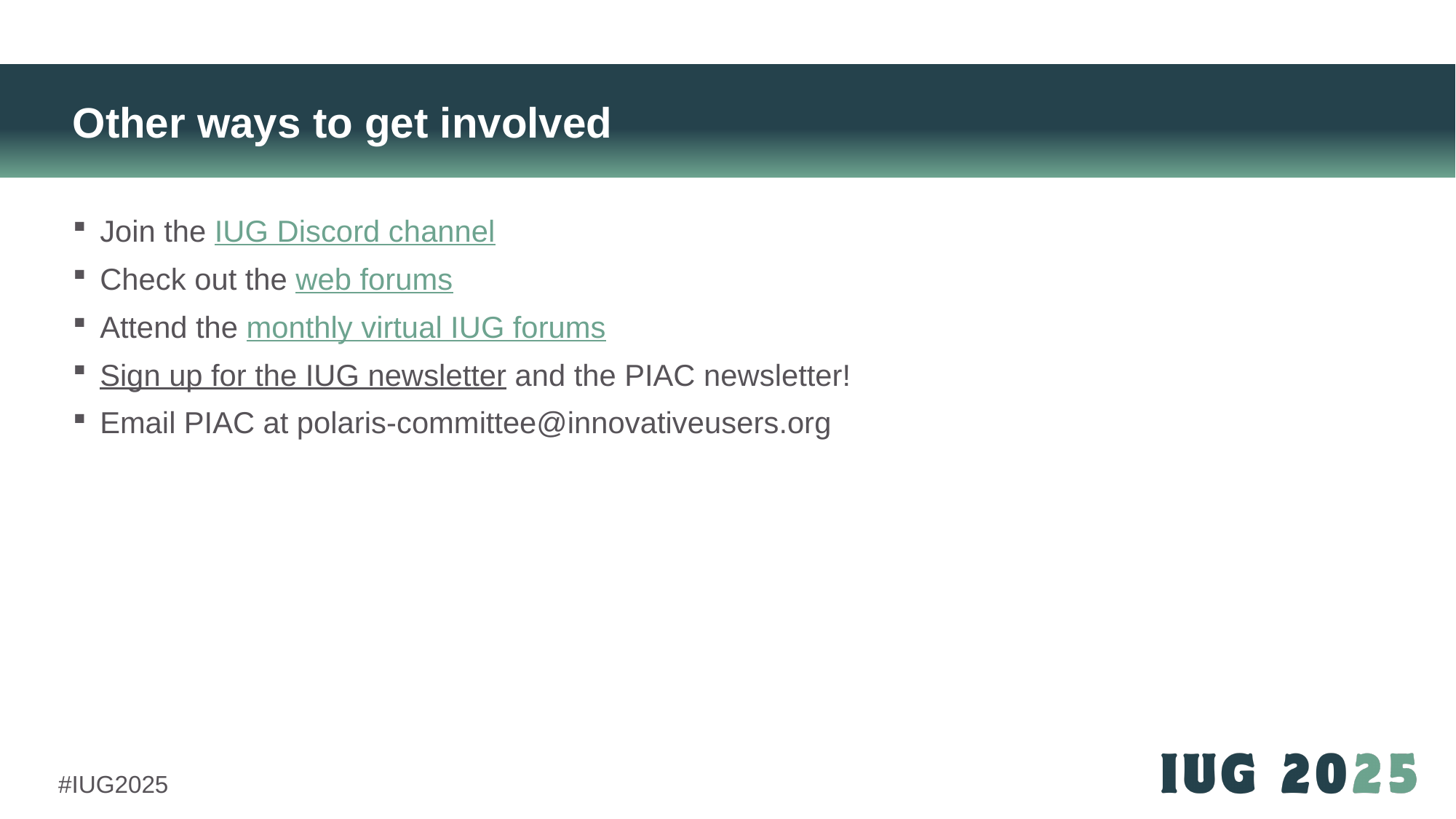

# Other ways to get involved
Join the IUG Discord channel
Check out the web forums
Attend the monthly virtual IUG forums
Sign up for the IUG newsletter and the PIAC newsletter!
Email PIAC at polaris-committee@innovativeusers.org